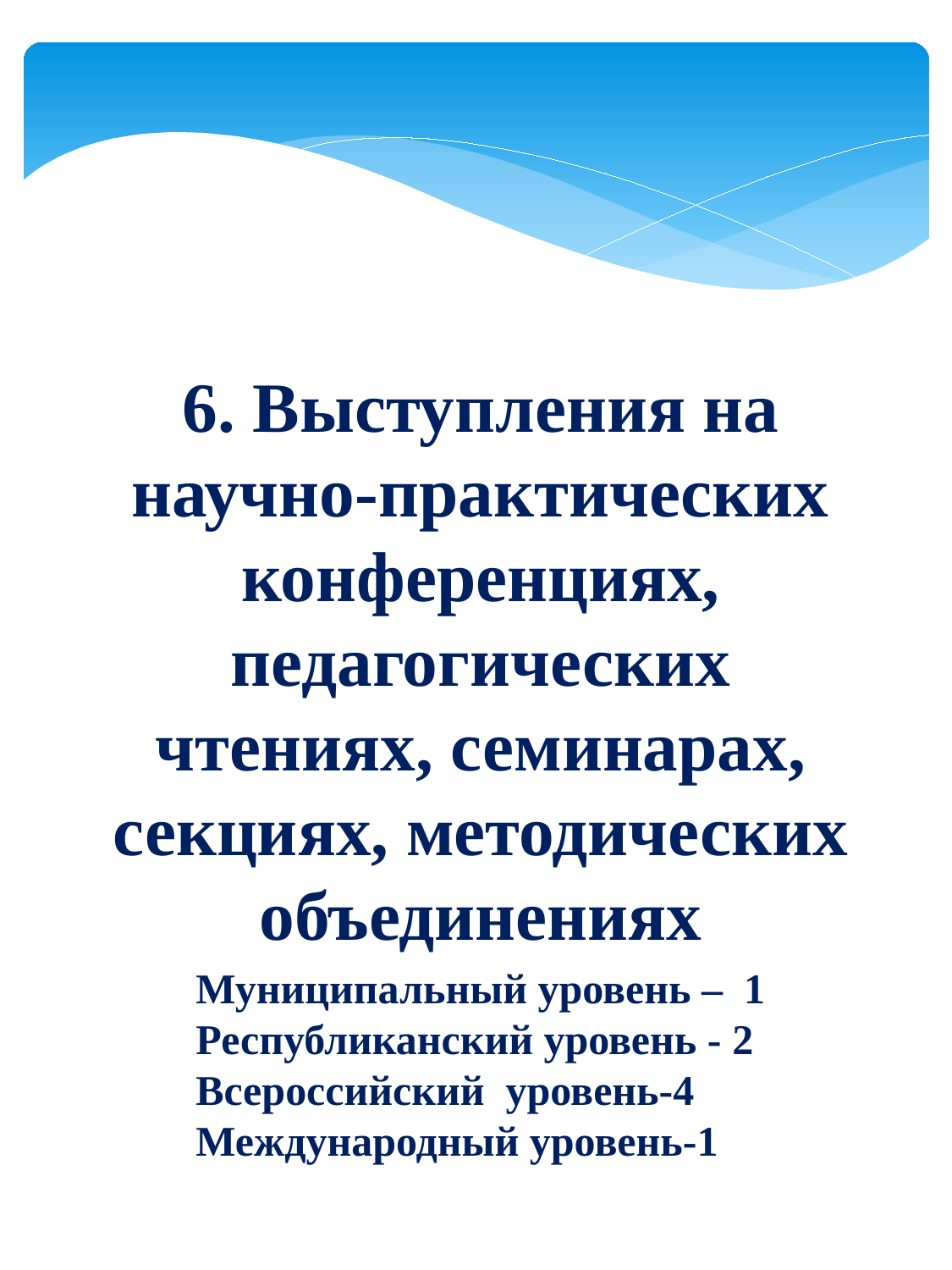

6. Выступления на научно-практических конференциях, педагогических чтениях, семинарах, секциях, методических объединениях
Муниципальный уровень –  1
Республиканский уровень - 2
Всероссийский  уровень-4
Международный уровень-1